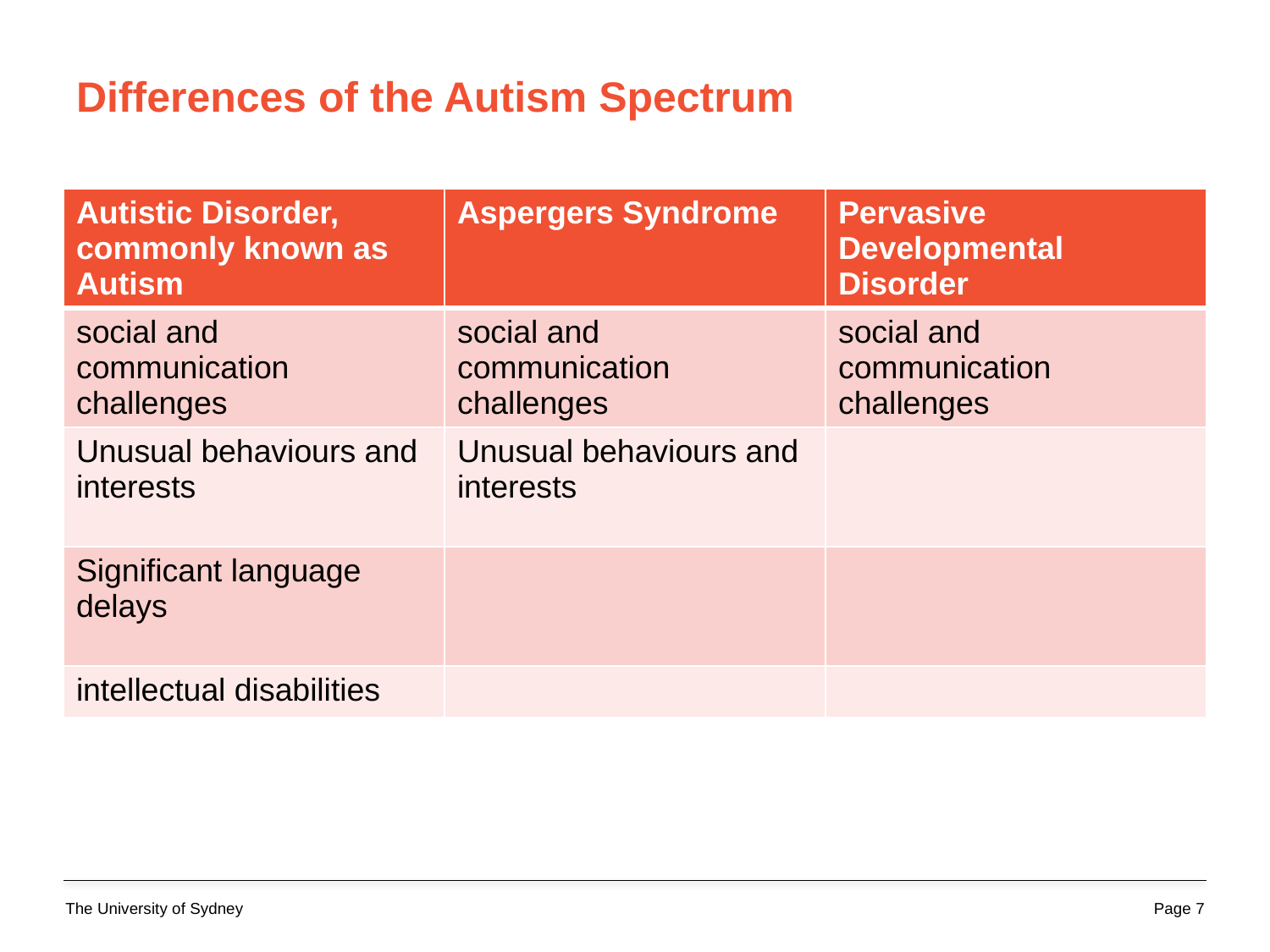

# Differences of the Autism Spectrum
| Autistic Disorder, commonly known as Autism | Aspergers Syndrome | Pervasive Developmental Disorder |
| --- | --- | --- |
| social and communication challenges | social and communication challenges | social and communication challenges |
| Unusual behaviours and interests | Unusual behaviours and interests |  |
| Significant language delays |  |  |
| intellectual disabilities |  |  |